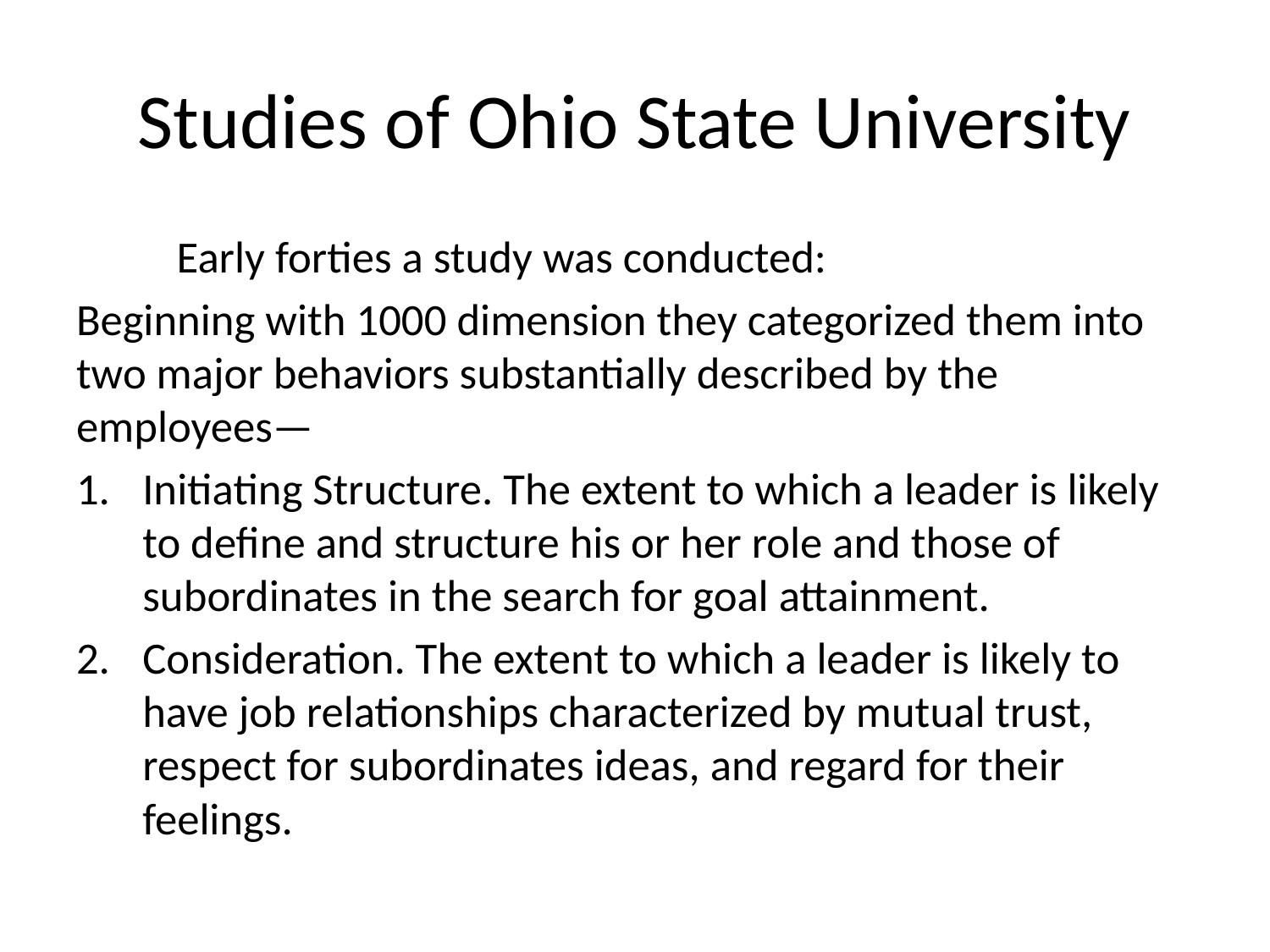

# Studies of Ohio State University
	Early forties a study was conducted:
Beginning with 1000 dimension they categorized them into two major behaviors substantially described by the employees—
Initiating Structure. The extent to which a leader is likely to define and structure his or her role and those of subordinates in the search for goal attainment.
Consideration. The extent to which a leader is likely to have job relationships characterized by mutual trust, respect for subordinates ideas, and regard for their feelings.